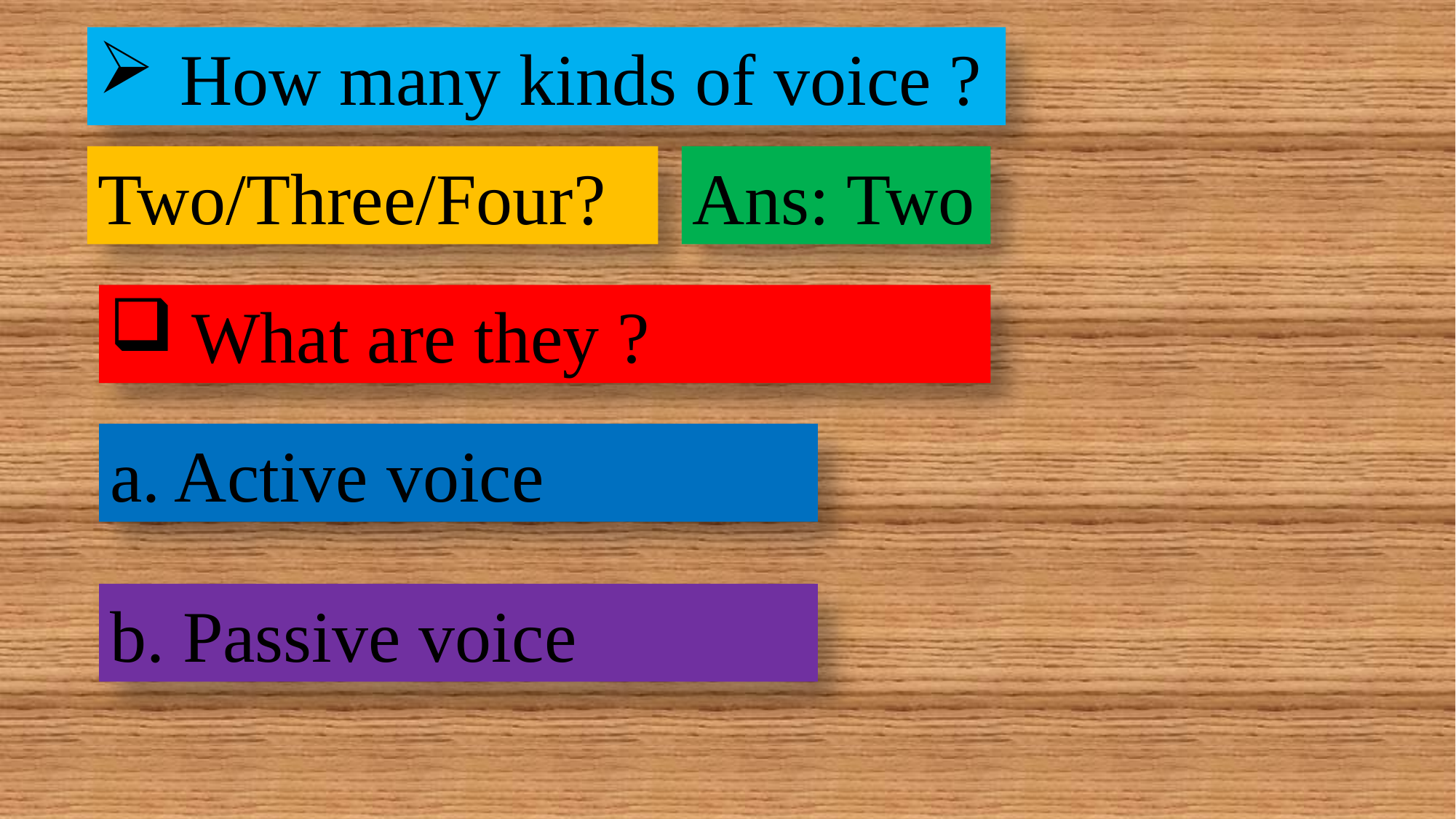

How many kinds of voice ?
Two/Three/Four?
Ans: Two
What are they ?
a. Active voice
b. Passive voice